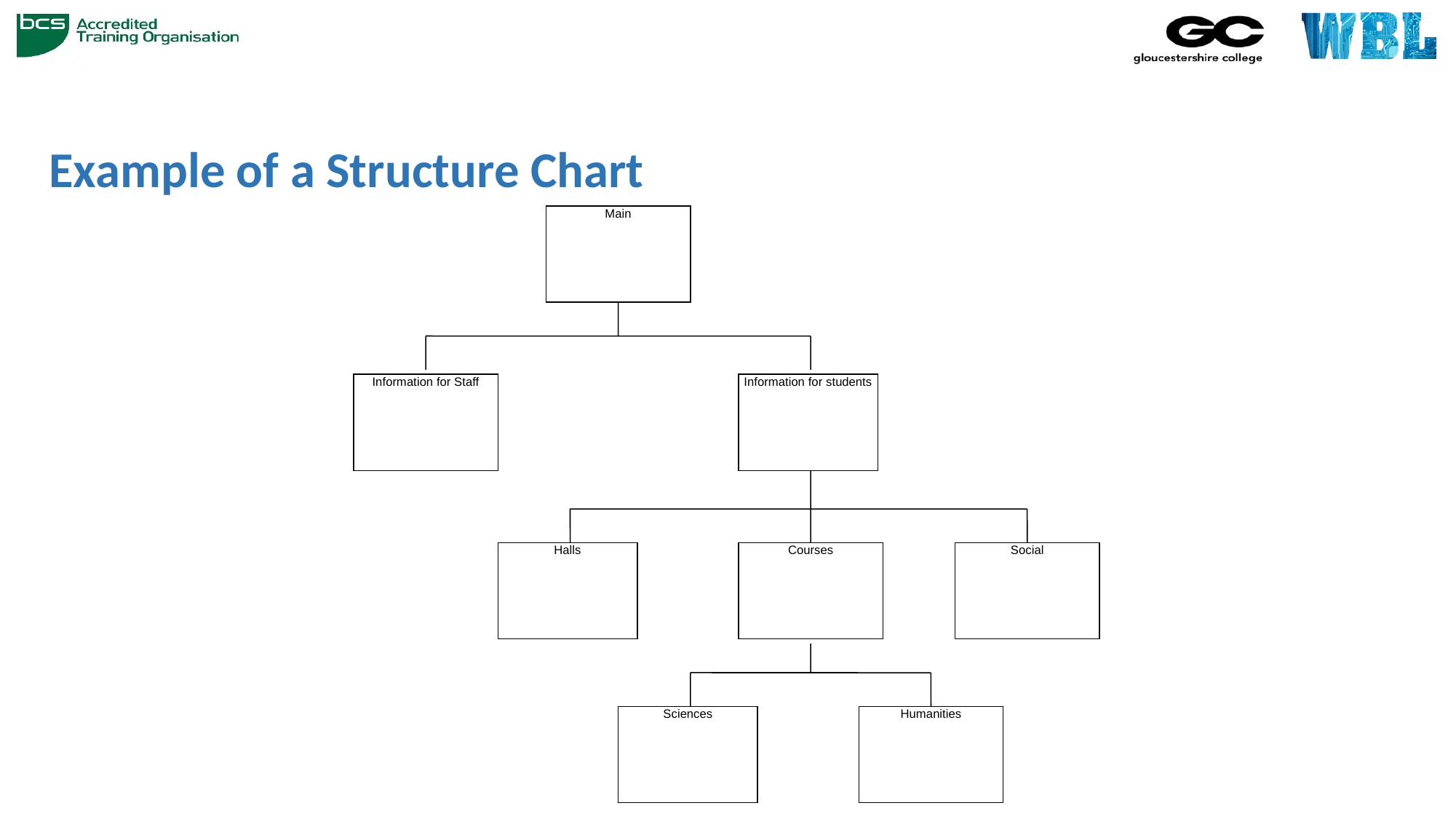

# Example of a Structure Chart
Main

Information for Staff

Information for students

Halls

Courses

Social

Sciences

Humanities